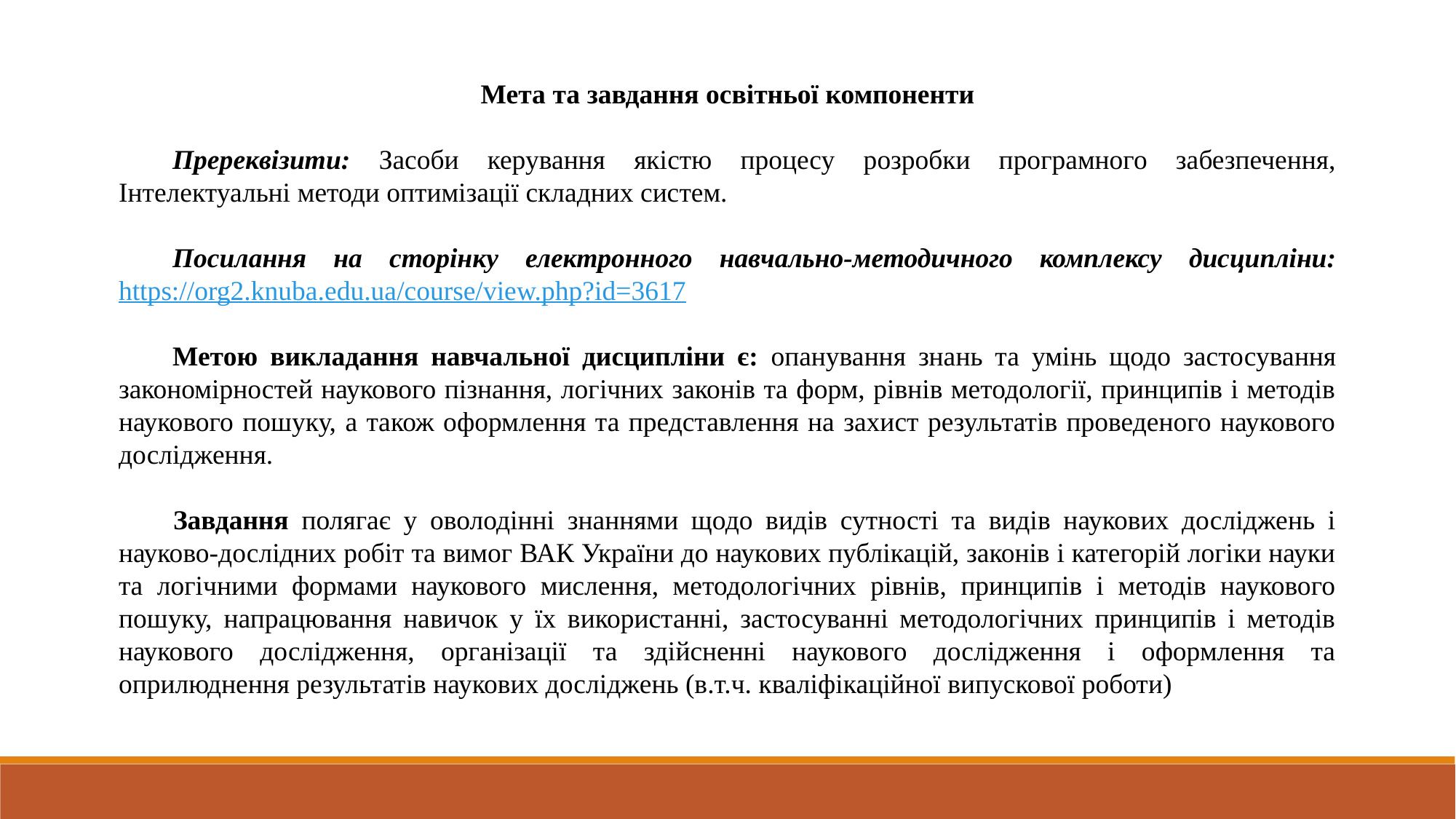

Мета та завдання освітньої компоненти

Пререквізити: Засоби керування якістю процесу розробки програмного забезпечення, Інтелектуальні методи оптимізації складних систем.

Посилання на сторінку електронного навчально-методичного комплексу дисципліни: https://org2.knuba.edu.ua/course/view.php?id=3617

Метою викладання навчальної дисципліни є: опанування знань та умінь щодо застосування закономірностей наукового пізнання, логічних законів та форм, рівнів методології, принципів і методів наукового пошуку, а також оформлення та представлення на захист результатів проведеного наукового дослідження.

Завдання полягає у оволодінні знаннями щодо видів сутності та видів наукових досліджень і науково-дослідних робіт та вимог ВАК України до наукових публікацій, законів і категорій логіки науки та логічними формами наукового мислення, методологічних рівнів, принципів і методів наукового пошуку, напрацювання навичок у їх використанні, застосуванні методологічних принципів і методів наукового дослідження, організації та здійсненні наукового дослідження і оформлення та оприлюднення результатів наукових досліджень (в.т.ч. кваліфікаційної випускової роботи)